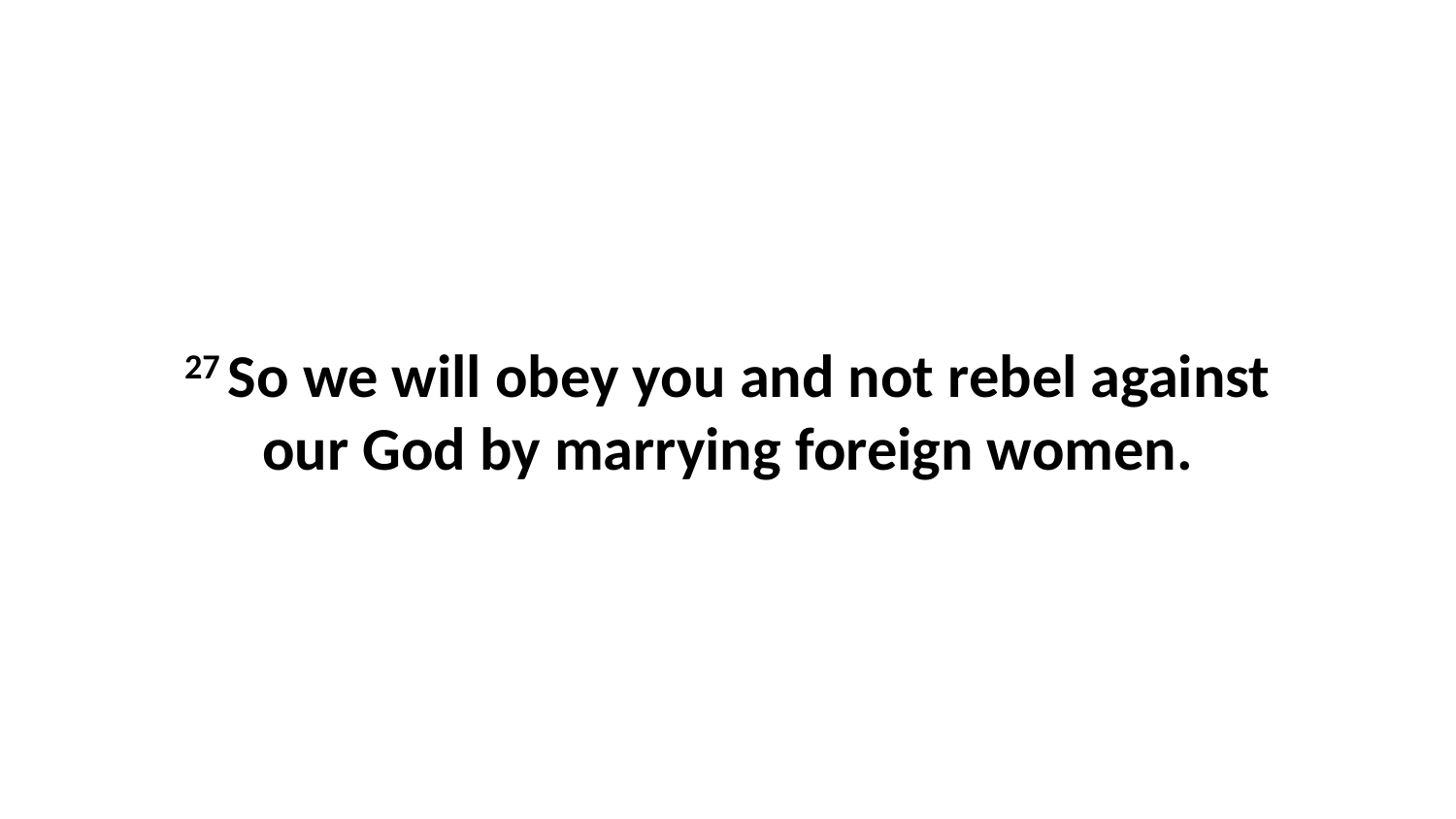

27 So we will obey you and not rebel against our God by marrying foreign women.